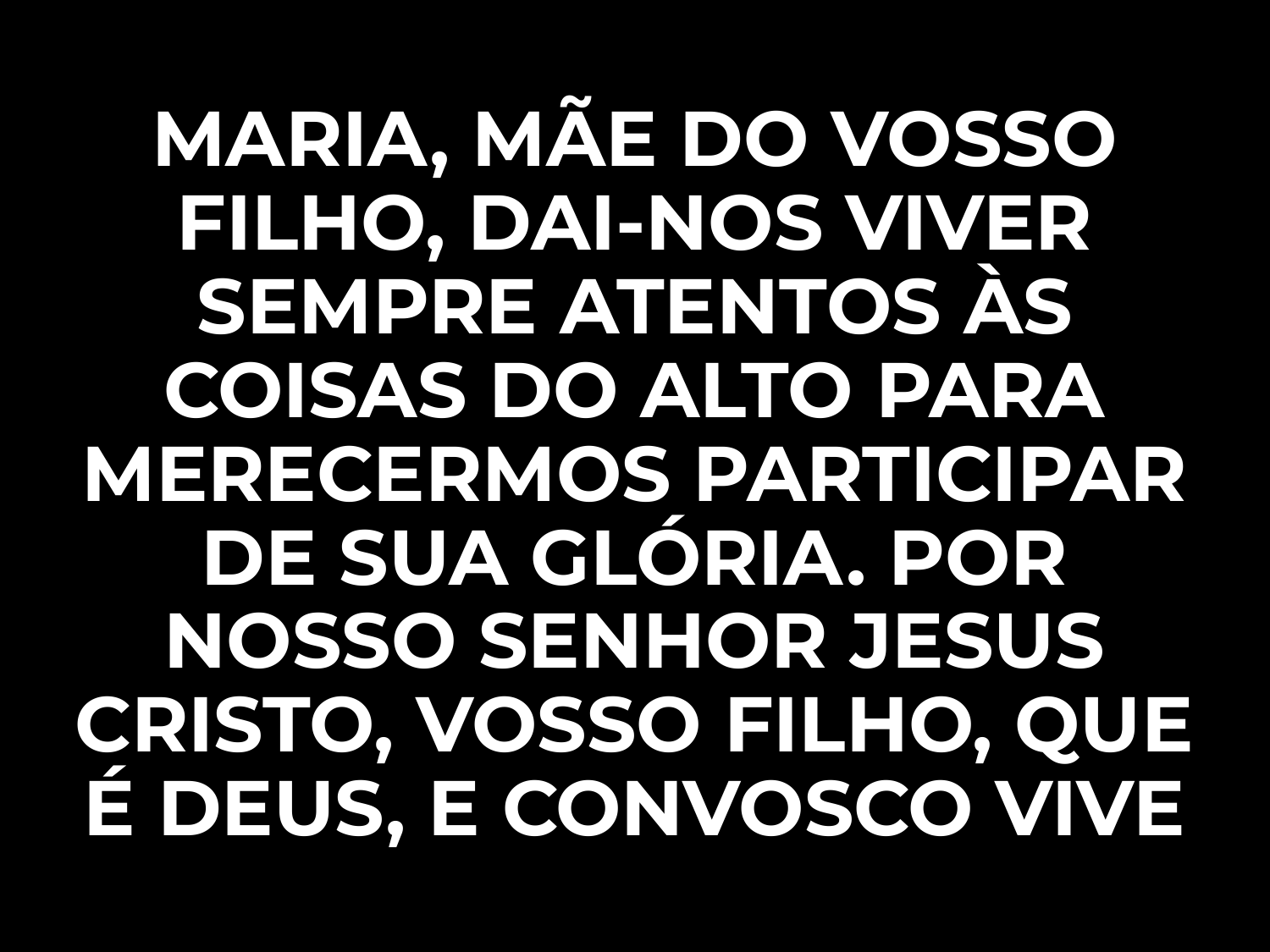

MARIA, MÃE DO VOSSO FILHO, DAI-NOS VIVER SEMPRE ATENTOS ÀS COISAS DO ALTO PARA MERECERMOS PARTICIPAR DE SUA GLÓRIA. POR NOSSO SENHOR JESUS CRISTO, VOSSO FILHO, QUE É DEUS, E CONVOSCO VIVE